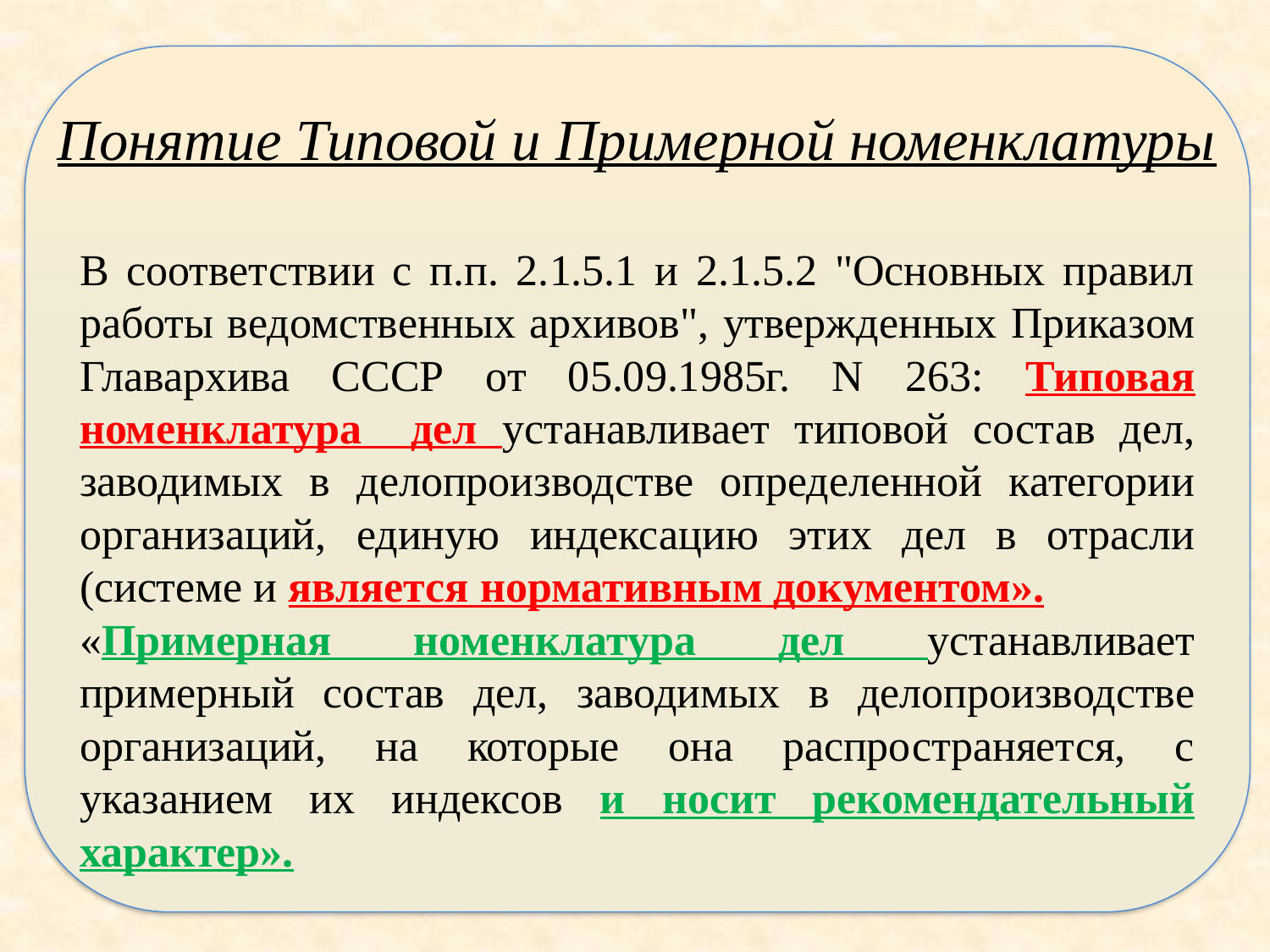

В соответствии с п.п. 2.1.5.1 и 2.1.5.2 "Основных правил работы ведомственных архивов", утвержденных Приказом Главархива СССР от 05.09.1985г. N 263: Типовая номенклатура  дел устанавливает типовой состав дел, заводимых в делопроизводстве определенной категории организаций, единую индексацию этих дел в отрасли (системе и является нормативным документом».
«Примерная номенклатура дел устанавливает примерный состав дел, заводимых в делопроизводстве организаций, на которые она распространяется, с указанием их индексов и носит рекомендательный характер».
Понятие Типовой и Примерной номенклатуры